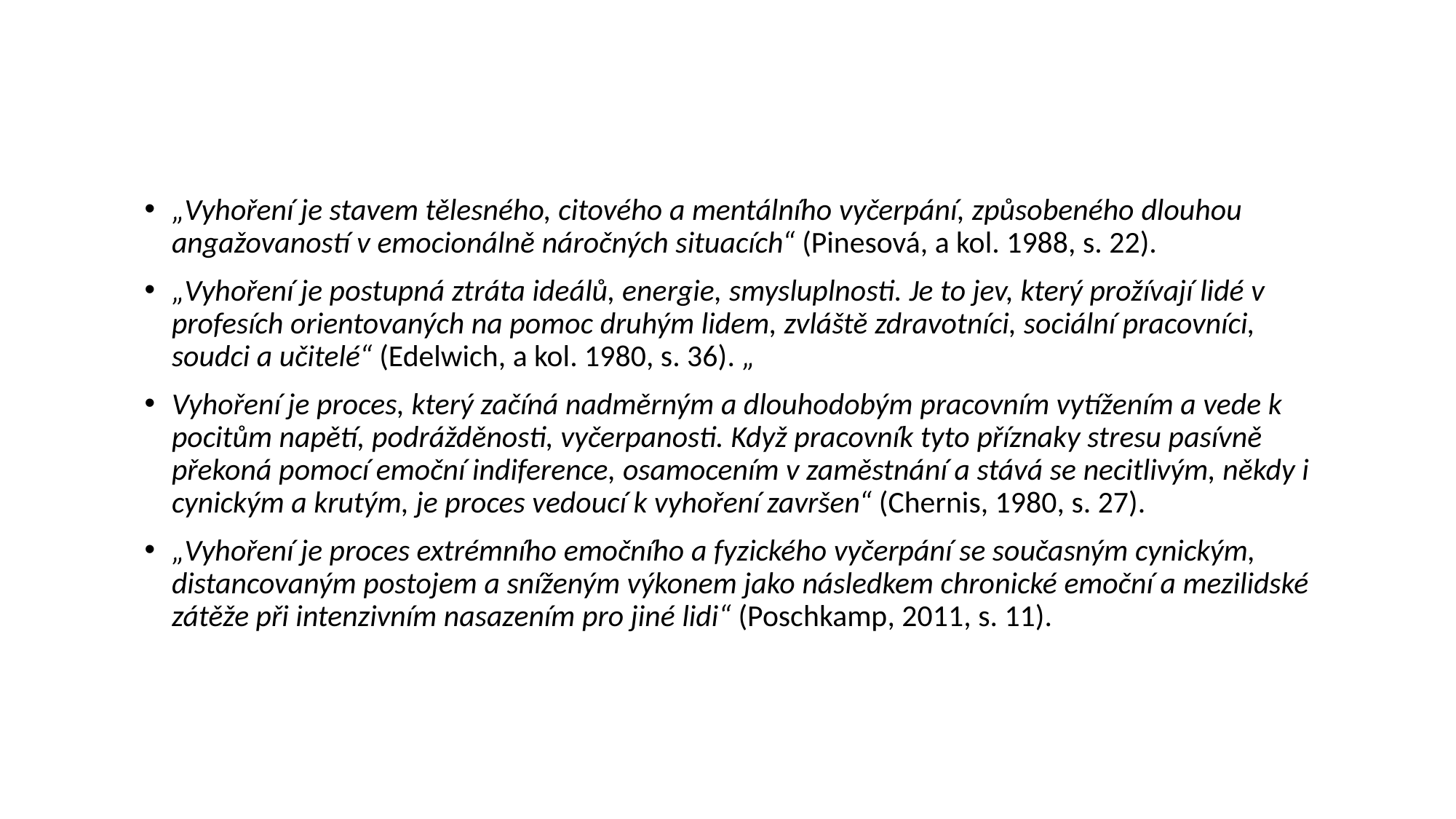

„Vyhoření je stavem tělesného, citového a mentálního vyčerpání, způsobeného dlouhou angažovaností v emocionálně náročných situacích“ (Pinesová, a kol. 1988, s. 22).
„Vyhoření je postupná ztráta ideálů, energie, smysluplnosti. Je to jev, který prožívají lidé v profesích orientovaných na pomoc druhým lidem, zvláště zdravotníci, sociální pracovníci, soudci a učitelé“ (Edelwich, a kol. 1980, s. 36). „
Vyhoření je proces, který začíná nadměrným a dlouhodobým pracovním vytížením a vede k pocitům napětí, podrážděnosti, vyčerpanosti. Když pracovník tyto příznaky stresu pasívně překoná pomocí emoční indiference, osamocením v zaměstnání a stává se necitlivým, někdy i cynickým a krutým, je proces vedoucí k vyhoření završen“ (Chernis, 1980, s. 27).
„Vyhoření je proces extrémního emočního a fyzického vyčerpání se současným cynickým, distancovaným postojem a sníženým výkonem jako následkem chronické emoční a mezilidské zátěže při intenzivním nasazením pro jiné lidi“ (Poschkamp, 2011, s. 11).
# Co to je - terminologie